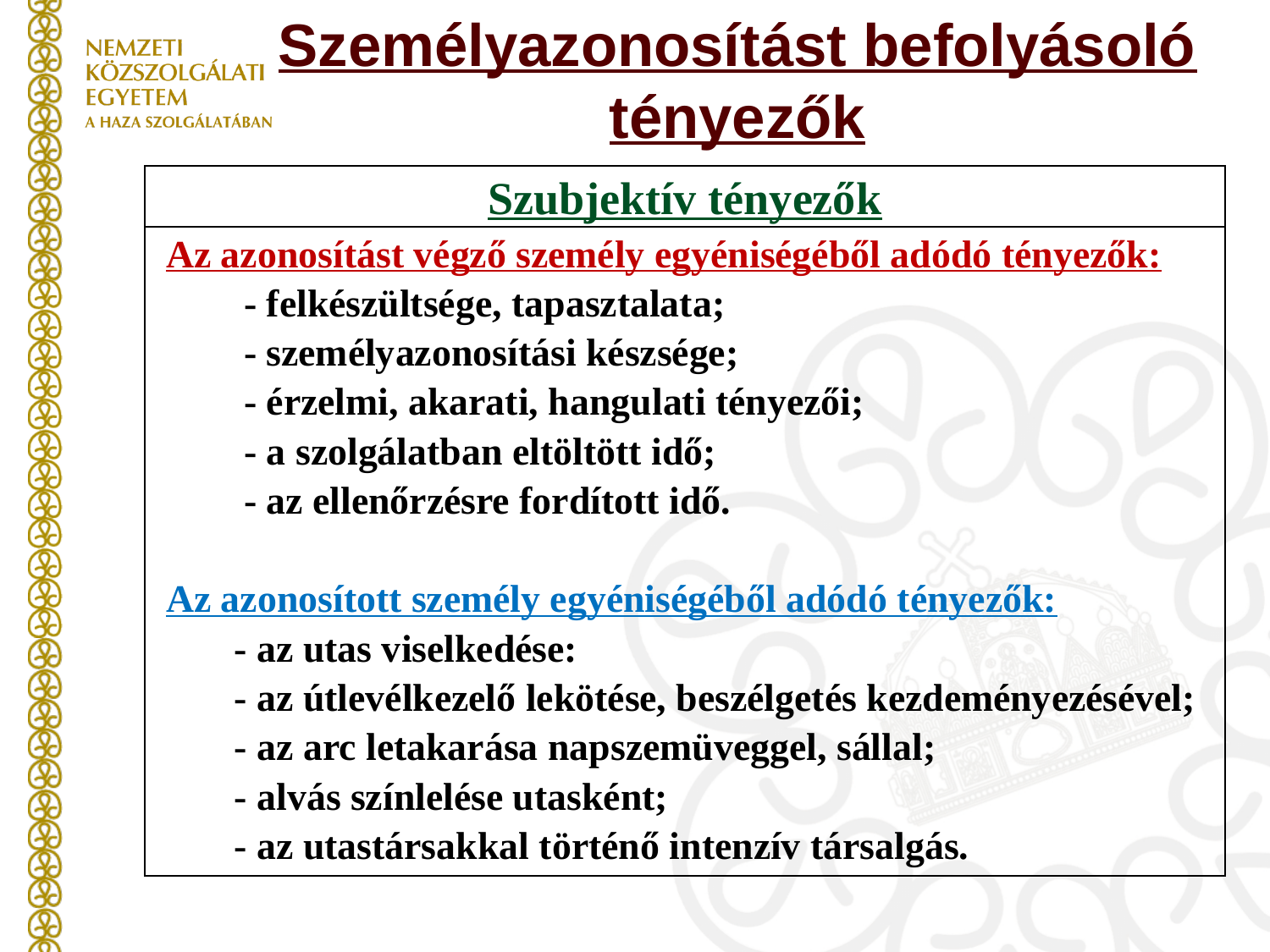

Személyazonosítást befolyásoló tényezők
| Szubjektív tényezők |
| --- |
| Az azonosítást végző személy egyéniségéből adódó tényezők: - felkészültsége, tapasztalata; - személyazonosítási készsége; - érzelmi, akarati, hangulati tényezői; - a szolgálatban eltöltött idő; - az ellenőrzésre fordított idő. Az azonosított személy egyéniségéből adódó tényezők: - az utas viselkedése: - az útlevélkezelő lekötése, beszélgetés kezdeményezésével; - az arc letakarása napszemüveggel, sállal; - alvás színlelése utasként; - az utastársakkal történő intenzív társalgás. |